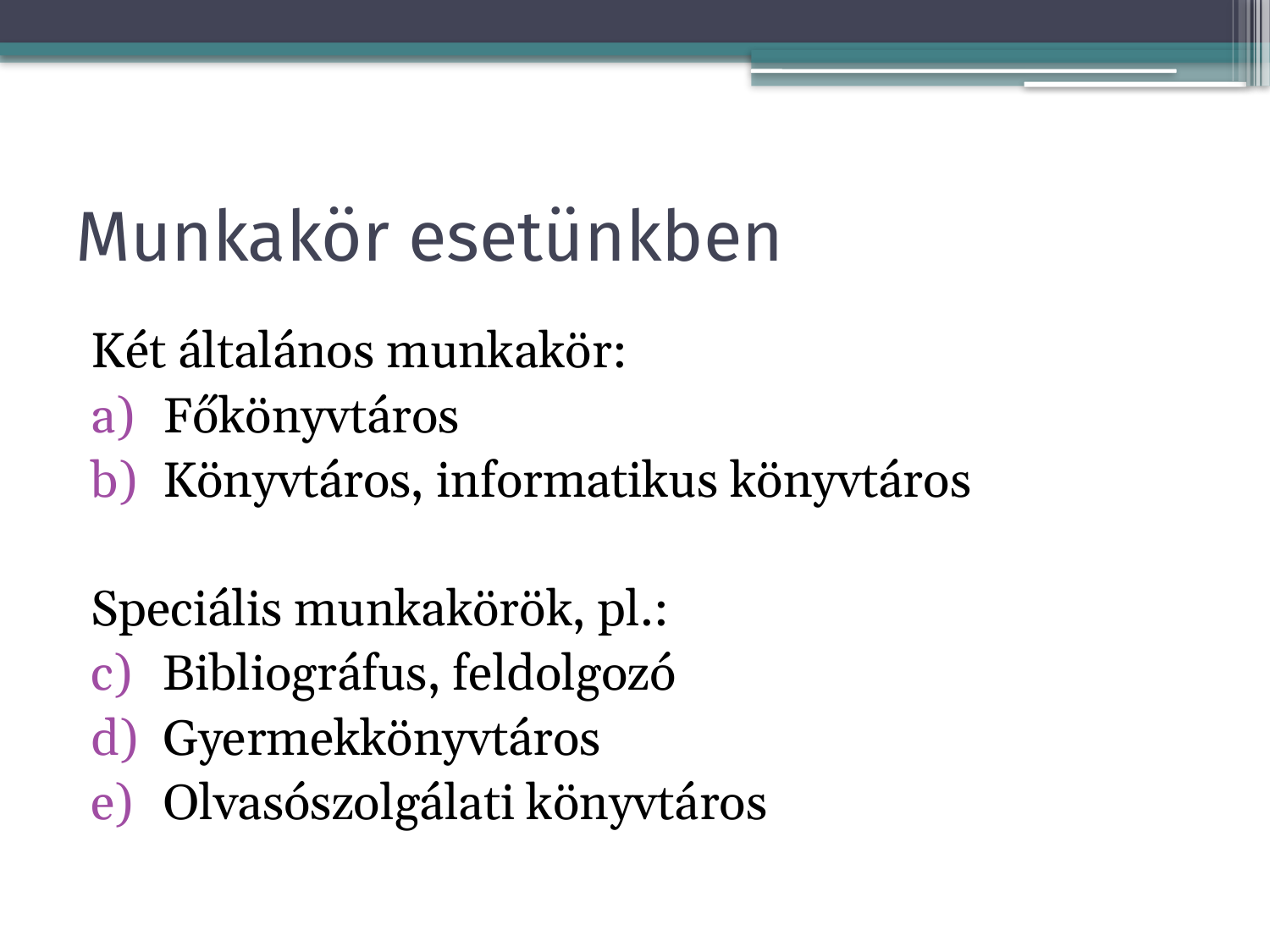

# Munkakör esetünkben
Két általános munkakör:
Főkönyvtáros
Könyvtáros, informatikus könyvtáros

Speciális munkakörök, pl.:
Bibliográfus, feldolgozó
Gyermekkönyvtáros
Olvasószolgálati könyvtáros